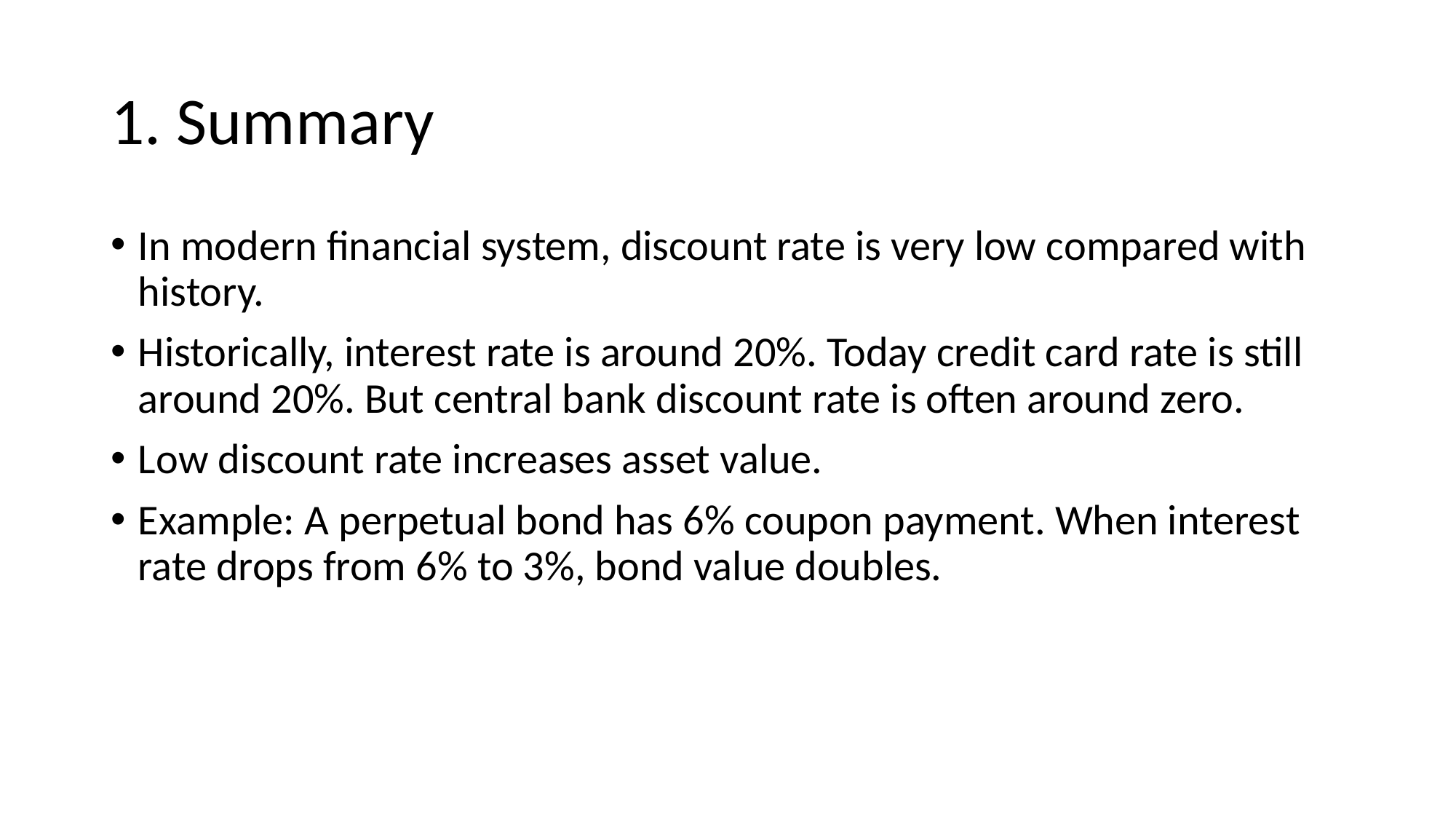

# 1. Summary
In modern financial system, discount rate is very low compared with history.
Historically, interest rate is around 20%. Today credit card rate is still around 20%. But central bank discount rate is often around zero.
Low discount rate increases asset value.
Example: A perpetual bond has 6% coupon payment. When interest rate drops from 6% to 3%, bond value doubles.